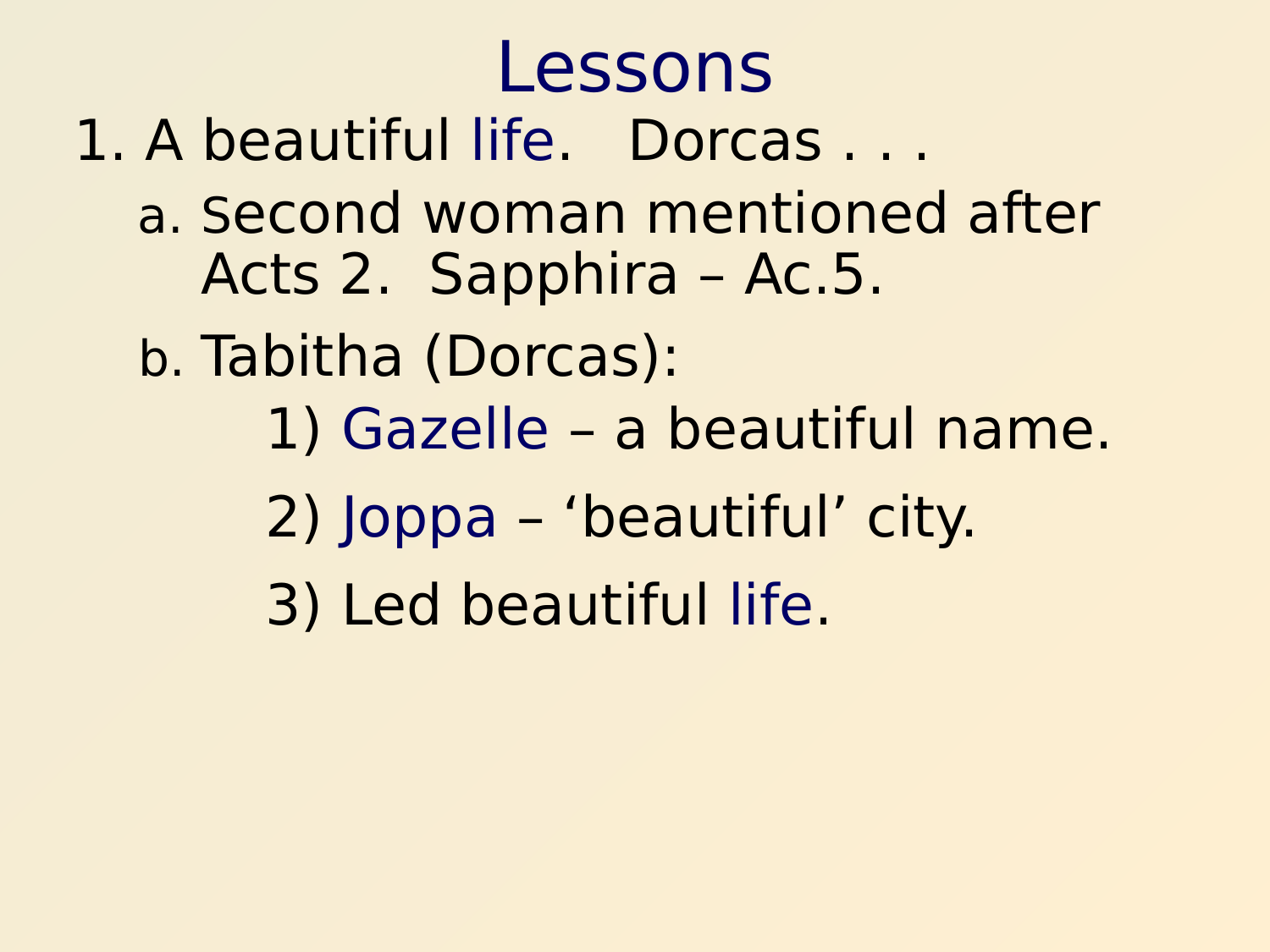

# Lessons
A beautiful life.   Dorcas . . .
 a.	Second woman mentioned after Acts 2.  Sapphira – Ac.5.
b. Tabitha (Dorcas):
	1) Gazelle – a beautiful name.
	2) Joppa – ‘beautiful’ city.
	3) Led beautiful life.